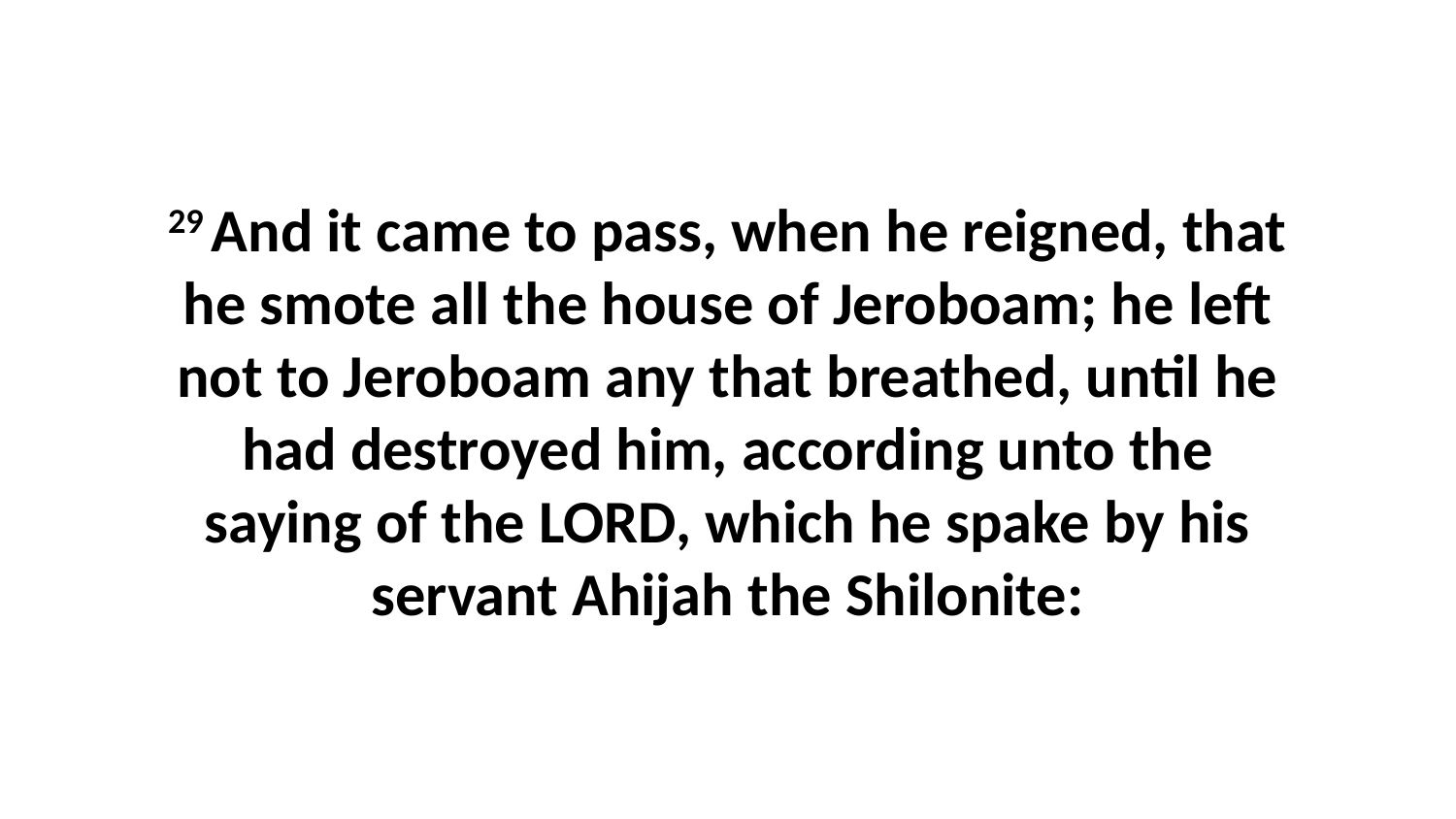

29 And it came to pass, when he reigned, that he smote all the house of Jeroboam; he left not to Jeroboam any that breathed, until he had destroyed him, according unto the saying of the LORD, which he spake by his servant Ahijah the Shilonite: